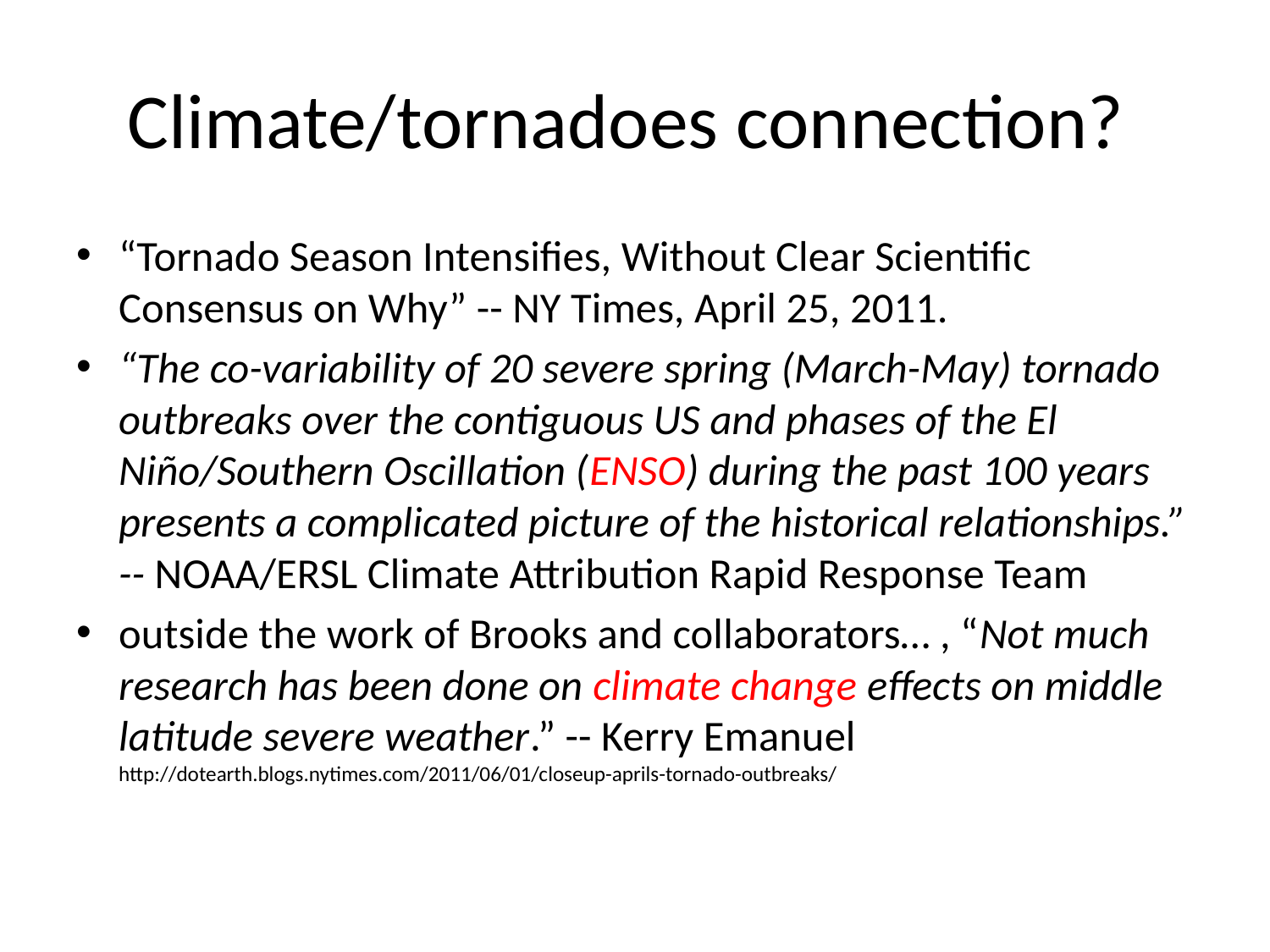

# Climate/tornadoes connection?
“Tornado Season Intensifies, Without Clear Scientific Consensus on Why” -- NY Times, April 25, 2011.
“The co-variability of 20 severe spring (March-May) tornado outbreaks over the contiguous US and phases of the El Niño/Southern Oscillation (ENSO) during the past 100 years presents a complicated picture of the historical relationships.” -- NOAA/ERSL Climate Attribution Rapid Response Team
outside the work of Brooks and collaborators… , “Not much research has been done on climate change effects on middle latitude severe weather.” -- Kerry Emanuel http://dotearth.blogs.nytimes.com/2011/06/01/closeup-aprils-tornado-outbreaks/